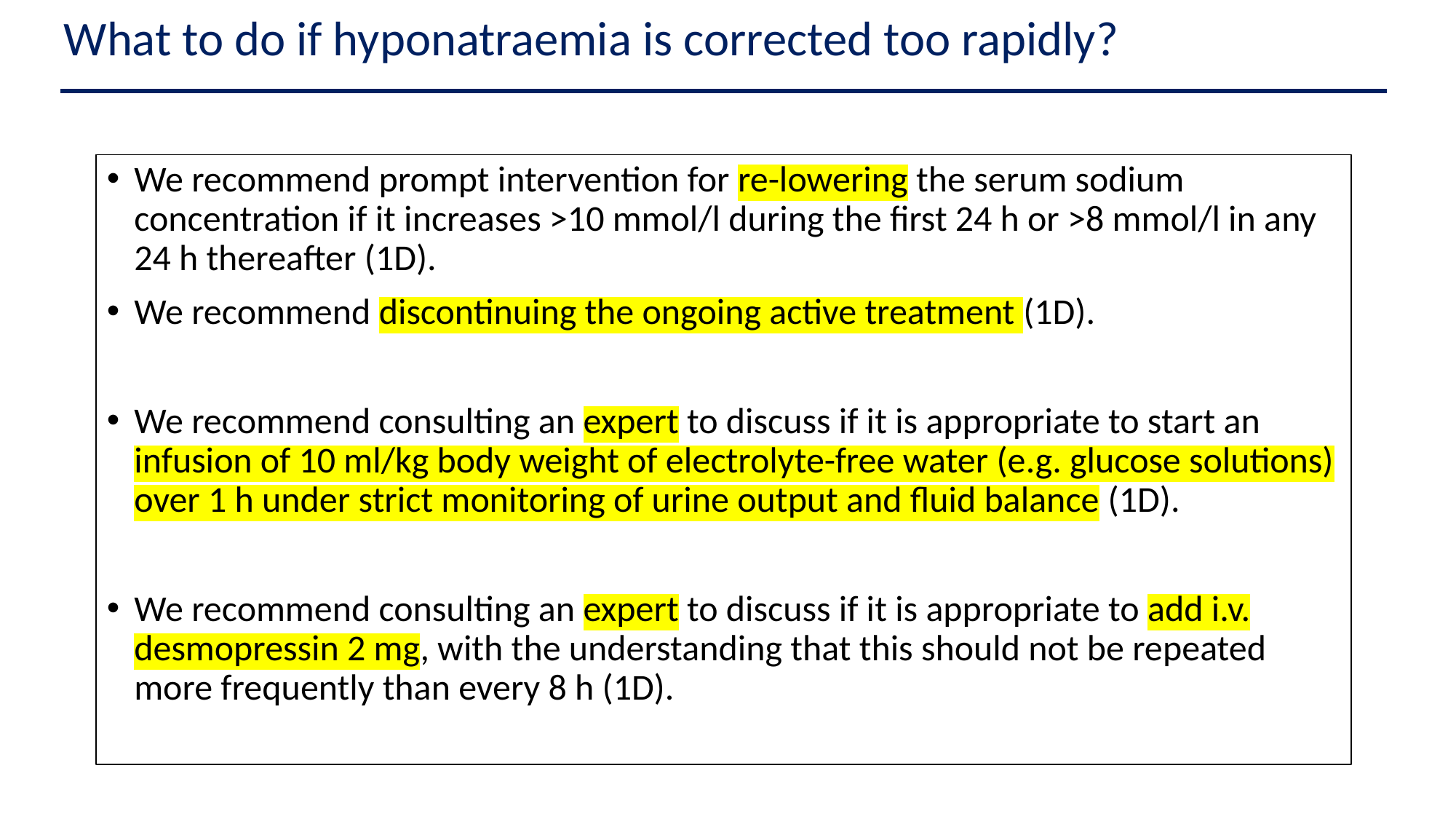

What to do if hyponatraemia is corrected too rapidly?
We recommend prompt intervention for re-lowering the serum sodium concentration if it increases >10 mmol/l during the first 24 h or >8 mmol/l in any 24 h thereafter (1D).
We recommend discontinuing the ongoing active treatment (1D).

We recommend consulting an expert to discuss if it is appropriate to start an infusion of 10 ml/kg body weight of electrolyte-free water (e.g. glucose solutions) over 1 h under strict monitoring of urine output and fluid balance (1D).

We recommend consulting an expert to discuss if it is appropriate to add i.v. desmopressin 2 mg, with the understanding that this should not be repeated more frequently than every 8 h (1D).